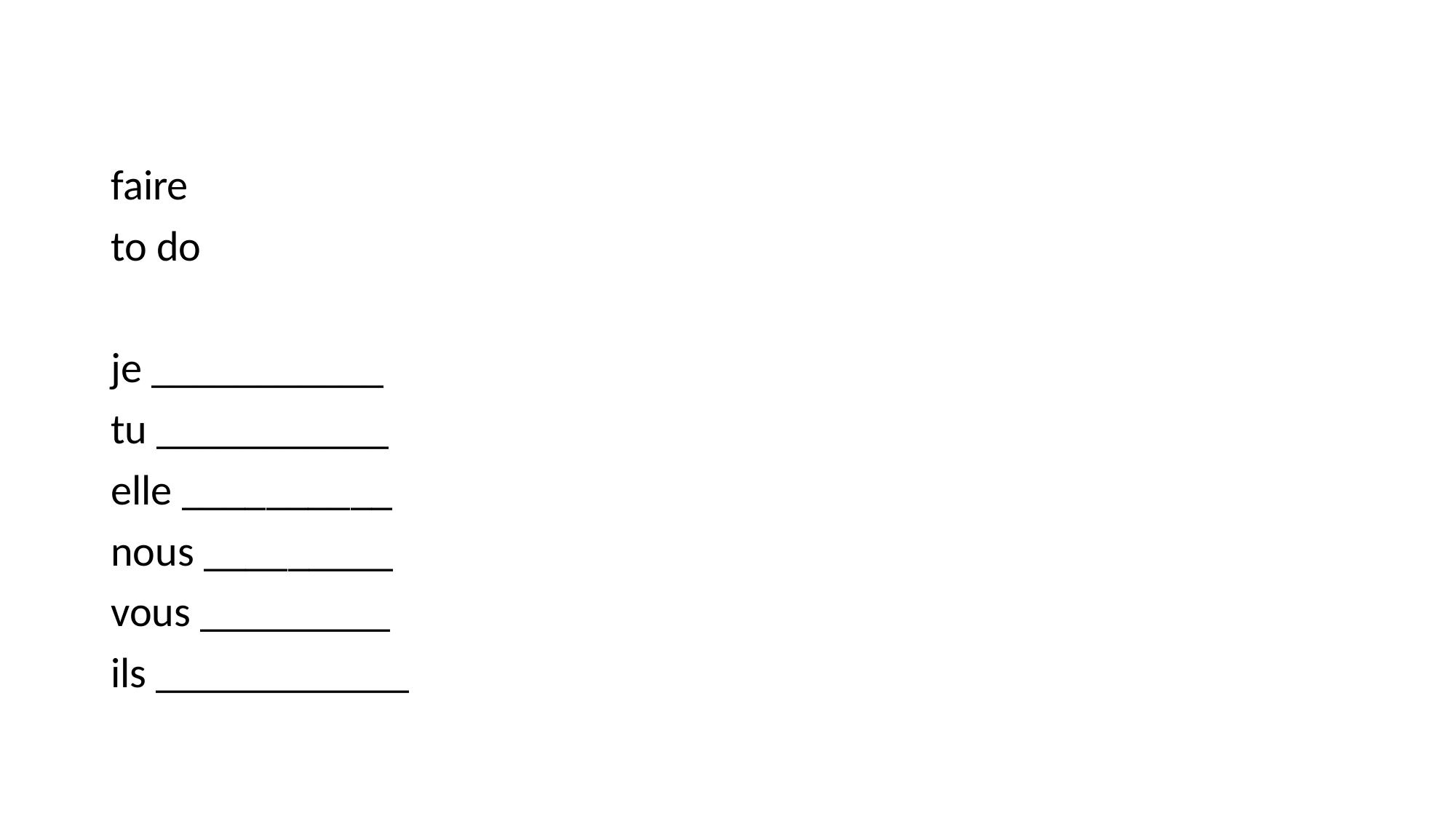

#

faire
to do

je ___________
tu ___________
elle __________
nous _________
vous _________
ils ____________